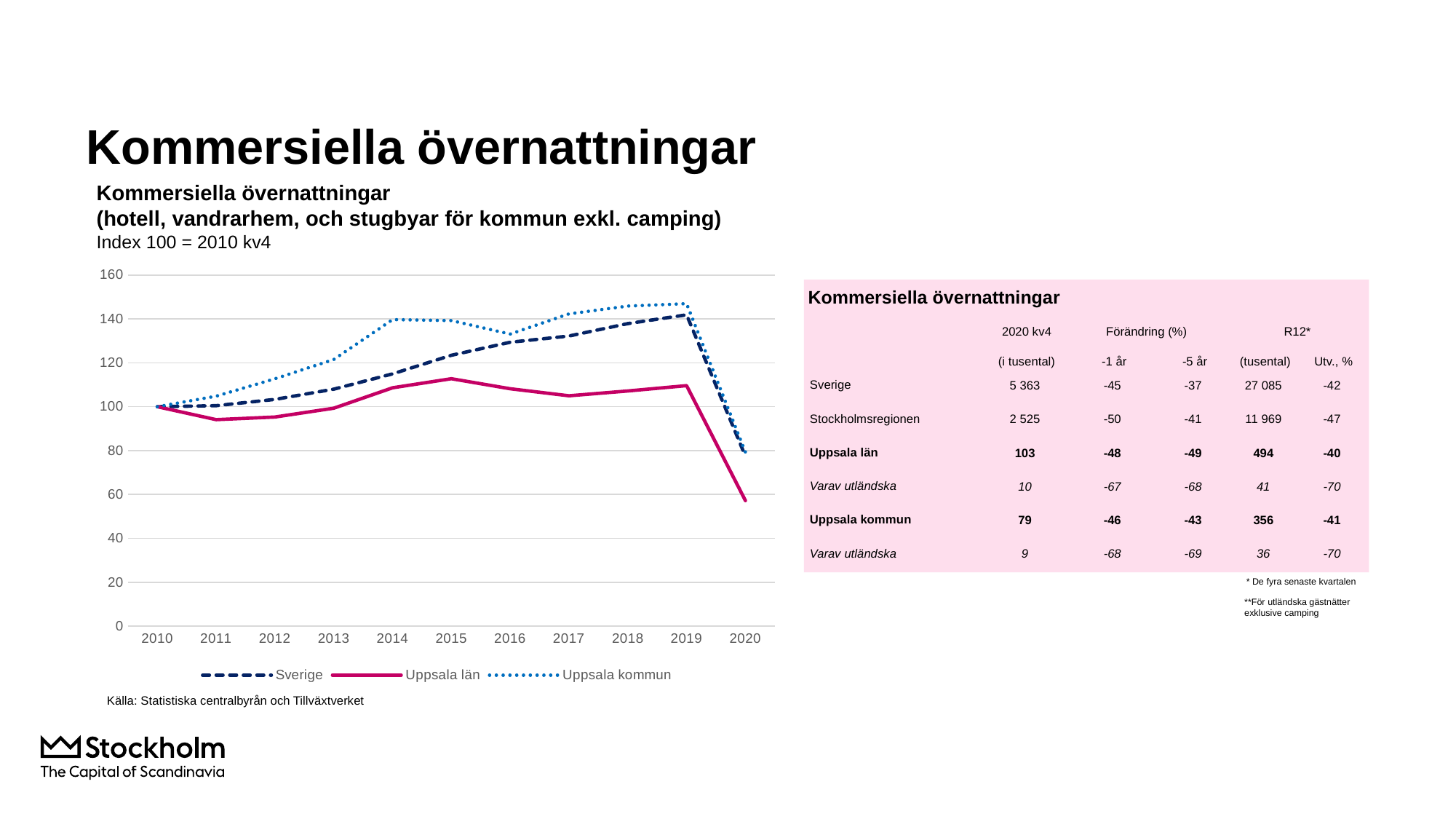

# Kommersiella övernattningar
Kommersiella övernattningar
(hotell, vandrarhem, och stugbyar för kommun exkl. camping)
Index 100 = 2010 kv4

### Chart

| Category | Sverige | Uppsala län | Uppsala kommun |
|---|---|---|---|
| 2010 | 100.0 | 100.0 | 100.0 |
| 2011 | 100.45570858337342 | 94.09894661826604 | 104.79541966233137 |
| 2012 | 103.31411294183779 | 95.29096051488764 | 112.73022861297359 |
| 2013 | 107.97464023329645 | 99.29626082889784 | 121.49608207448098 |
| 2014 | 114.96452125539973 | 108.59964813041445 | 139.68212295015752 |
| 2015 | 123.41802235589148 | 112.74636438545309 | 139.2307536957751 |
| 2016 | 129.3550160802216 | 108.16983275059573 | 133.10041198804427 |
| 2017 | 132.18475089196954 | 104.96848762888894 | 142.28936101462153 |
| 2018 | 137.85382517469287 | 107.16099147050308 | 145.84376767105582 |
| 2019 | 141.84374504872596 | 109.58677593924682 | 146.9514904273366 |
| 2020 | 77.45227531488479 | 57.19105627686346 | 79.34405040794894 |
Kommersiella övernattningar
|  | 2020 kv4 | Förändring (%) |  | R12\* |  |
| --- | --- | --- | --- | --- | --- |
|  | (i tusental) | -1 år | -5 år | (tusental) | Utv., % |
| Sverige | 5 363 | -45 | -37 | 27 085 | -42 |
| Stockholmsregionen | 2 525 | -50 | -41 | 11 969 | -47 |
| Uppsala län | 103 | -48 | -49 | 494 | -40 |
| Varav utländska | 10 | -67 | -68 | 41 | -70 |
| Uppsala kommun | 79 | -46 | -43 | 356 | -41 |
| Varav utländska | 9 | -68 | -69 | 36 | -70 |
* De fyra senaste kvartalen
**För utländska gästnätter exklusive camping
Källa: Statistiska centralbyrån och Tillväxtverket